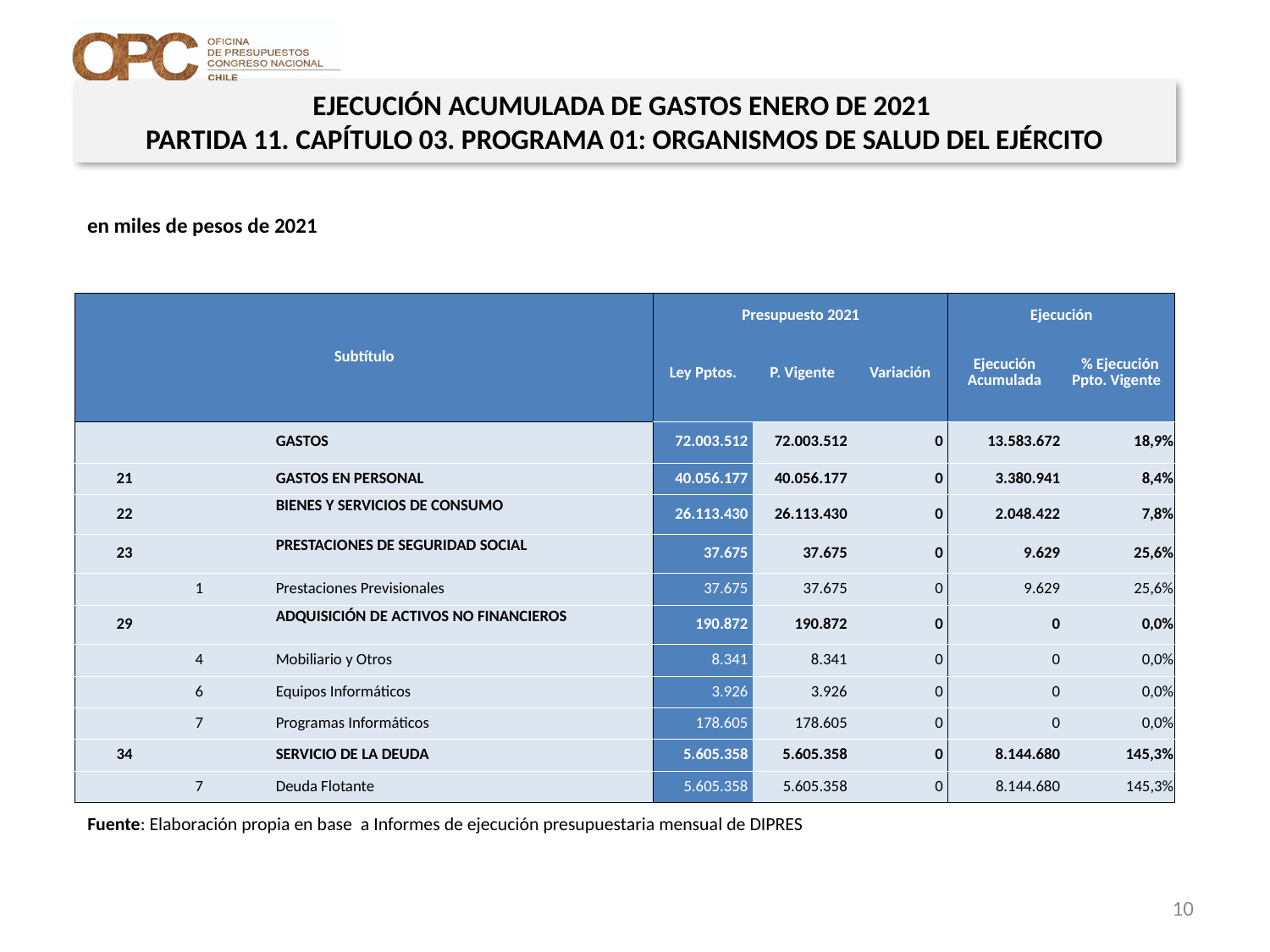

EJECUCIÓN ACUMULADA DE GASTOS ENERO DE 2021
PARTIDA 11. CAPÍTULO 03. PROGRAMA 01: ORGANISMOS DE SALUD DEL EJÉRCITO
en miles de pesos de 2021
| Subtítulo |  |  |  | Presupuesto 2021 |  |  | Ejecución |  |
| --- | --- | --- | --- | --- | --- | --- | --- | --- |
|  |  |  |  | Ley Pptos. | P. Vigente | Variación | Ejecución Acumulada | % Ejecución Ppto. Vigente |
|  |  |  | GASTOS | 72.003.512 | 72.003.512 | 0 | 13.583.672 | 18,9% |
| 21 |  |  | GASTOS EN PERSONAL | 40.056.177 | 40.056.177 | 0 | 3.380.941 | 8,4% |
| 22 |  |  | BIENES Y SERVICIOS DE CONSUMO | 26.113.430 | 26.113.430 | 0 | 2.048.422 | 7,8% |
| 23 |  |  | PRESTACIONES DE SEGURIDAD SOCIAL | 37.675 | 37.675 | 0 | 9.629 | 25,6% |
|  | 1 |  | Prestaciones Previsionales | 37.675 | 37.675 | 0 | 9.629 | 25,6% |
| 29 |  |  | ADQUISICIÓN DE ACTIVOS NO FINANCIEROS | 190.872 | 190.872 | 0 | 0 | 0,0% |
|  | 4 |  | Mobiliario y Otros | 8.341 | 8.341 | 0 | 0 | 0,0% |
|  | 6 |  | Equipos Informáticos | 3.926 | 3.926 | 0 | 0 | 0,0% |
|  | 7 |  | Programas Informáticos | 178.605 | 178.605 | 0 | 0 | 0,0% |
| 34 |  |  | SERVICIO DE LA DEUDA | 5.605.358 | 5.605.358 | 0 | 8.144.680 | 145,3% |
|  | 7 |  | Deuda Flotante | 5.605.358 | 5.605.358 | 0 | 8.144.680 | 145,3% |
Fuente: Elaboración propia en base  a Informes de ejecución presupuestaria mensual de DIPRES
10